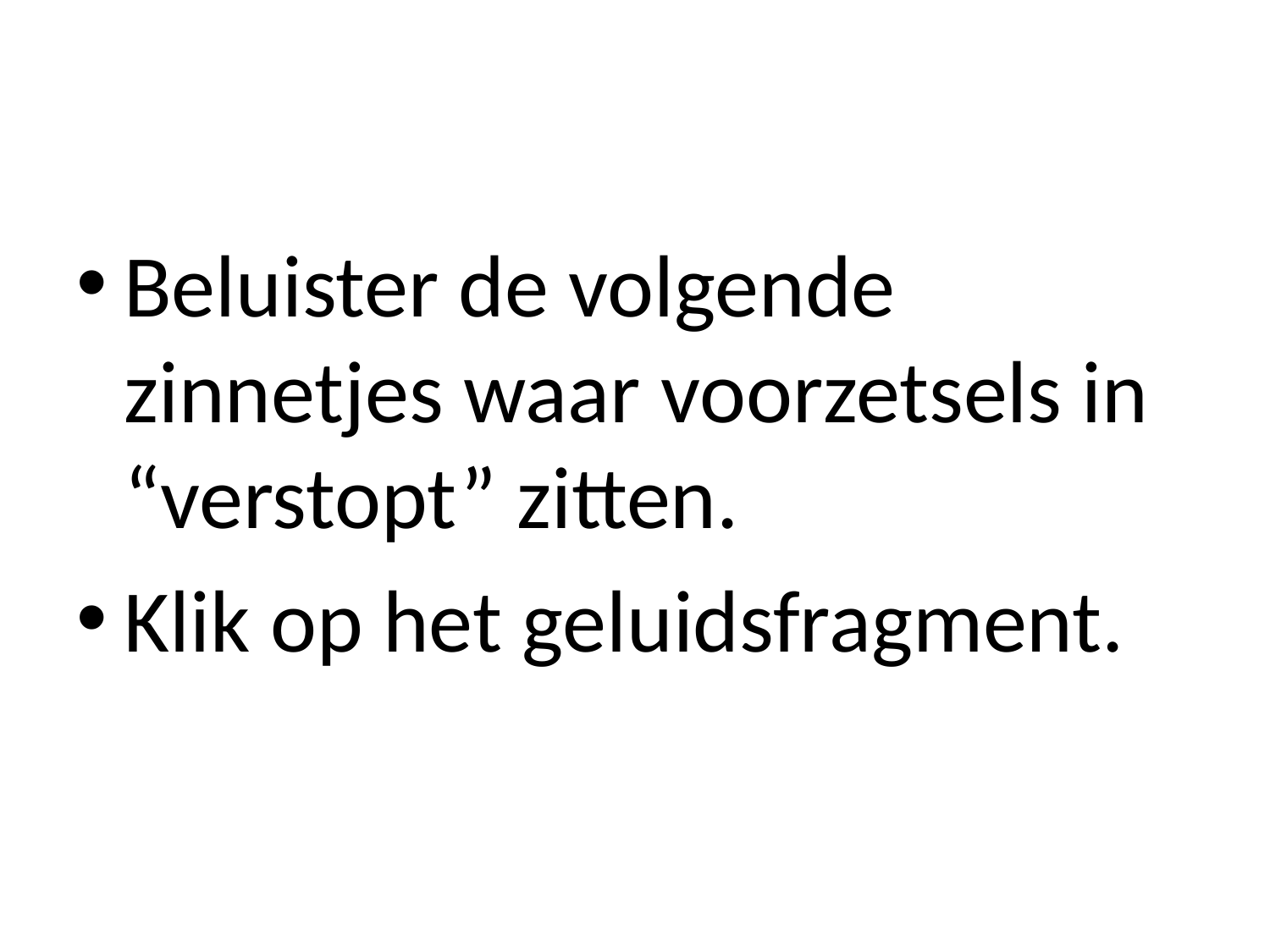

Beluister de volgende zinnetjes waar voorzetsels in “verstopt” zitten.
Klik op het geluidsfragment.